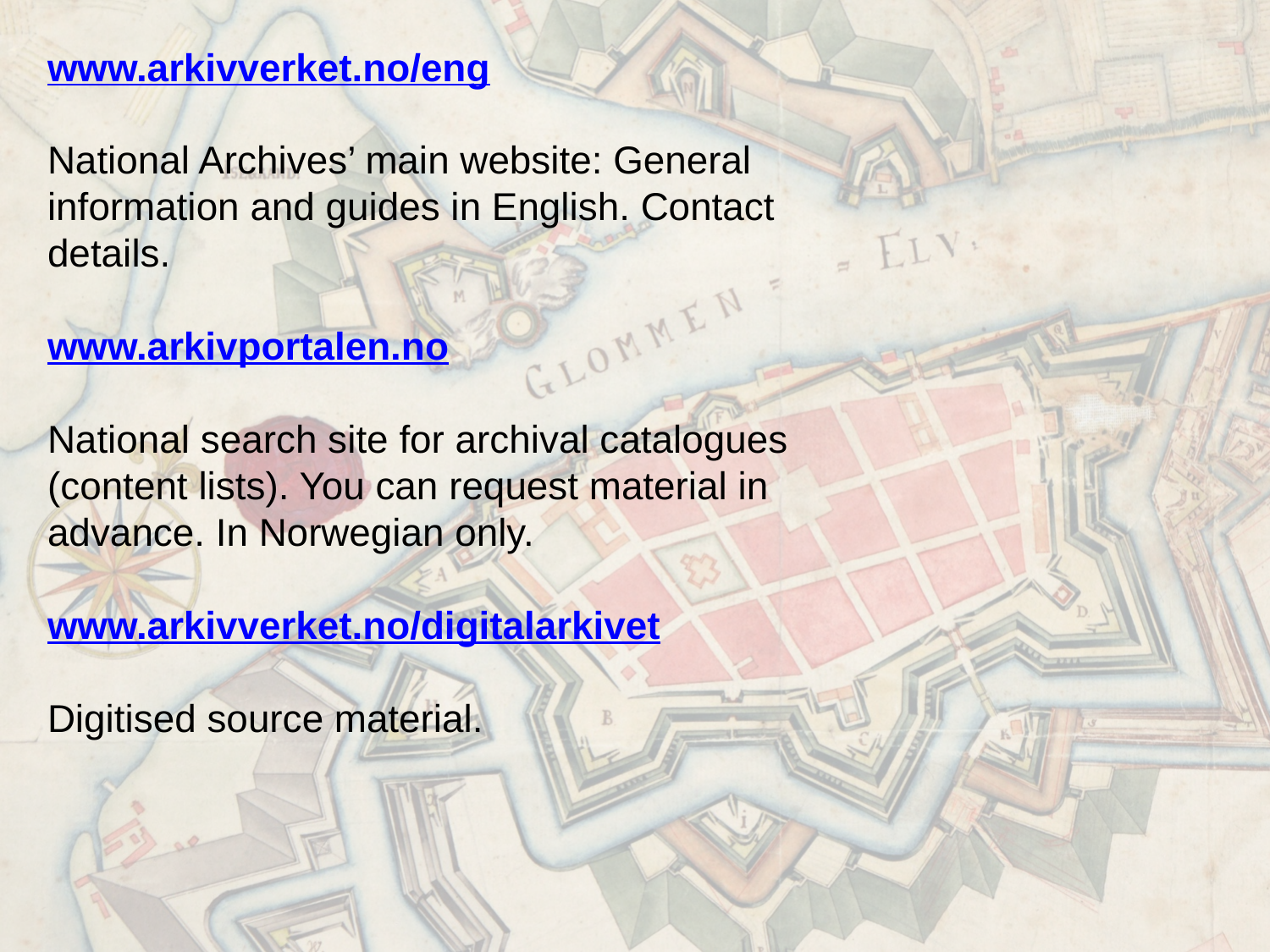

www.arkivverket.no/eng

National Archives’ main website: General information and guides in English. Contact details.

www.arkivportalen.no

National search site for archival catalogues (content lists). You can request material in advance. In Norwegian only.

www.arkivverket.no/digitalarkivet

Digitised source material.